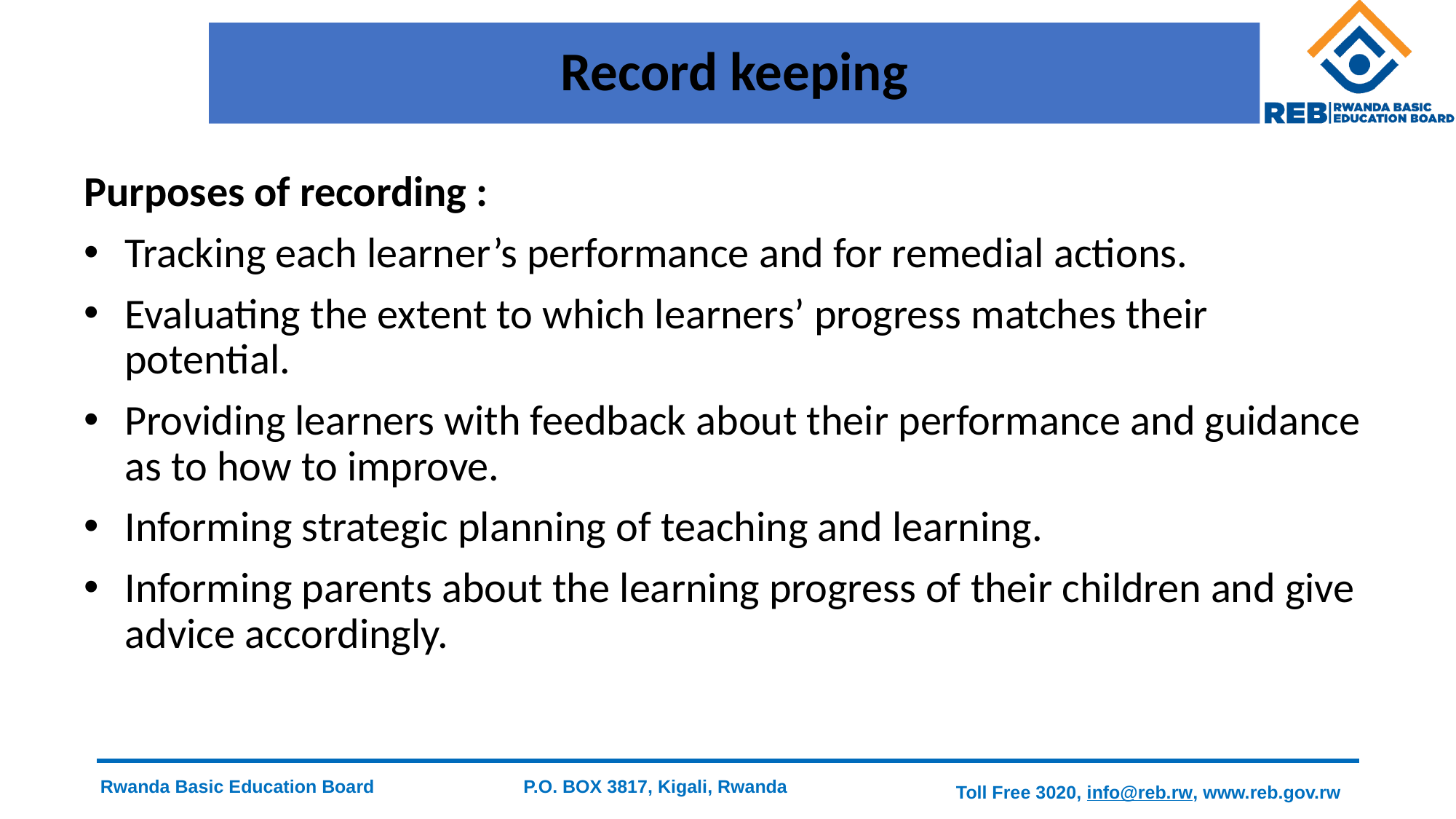

# Record keeping
Purposes of recording :
Tracking each learner’s performance and for remedial actions.
Evaluating the extent to which learners’ progress matches their potential.
Providing learners with feedback about their performance and guidance as to how to improve.
Informing strategic planning of teaching and learning.
Informing parents about the learning progress of their children and give advice accordingly.